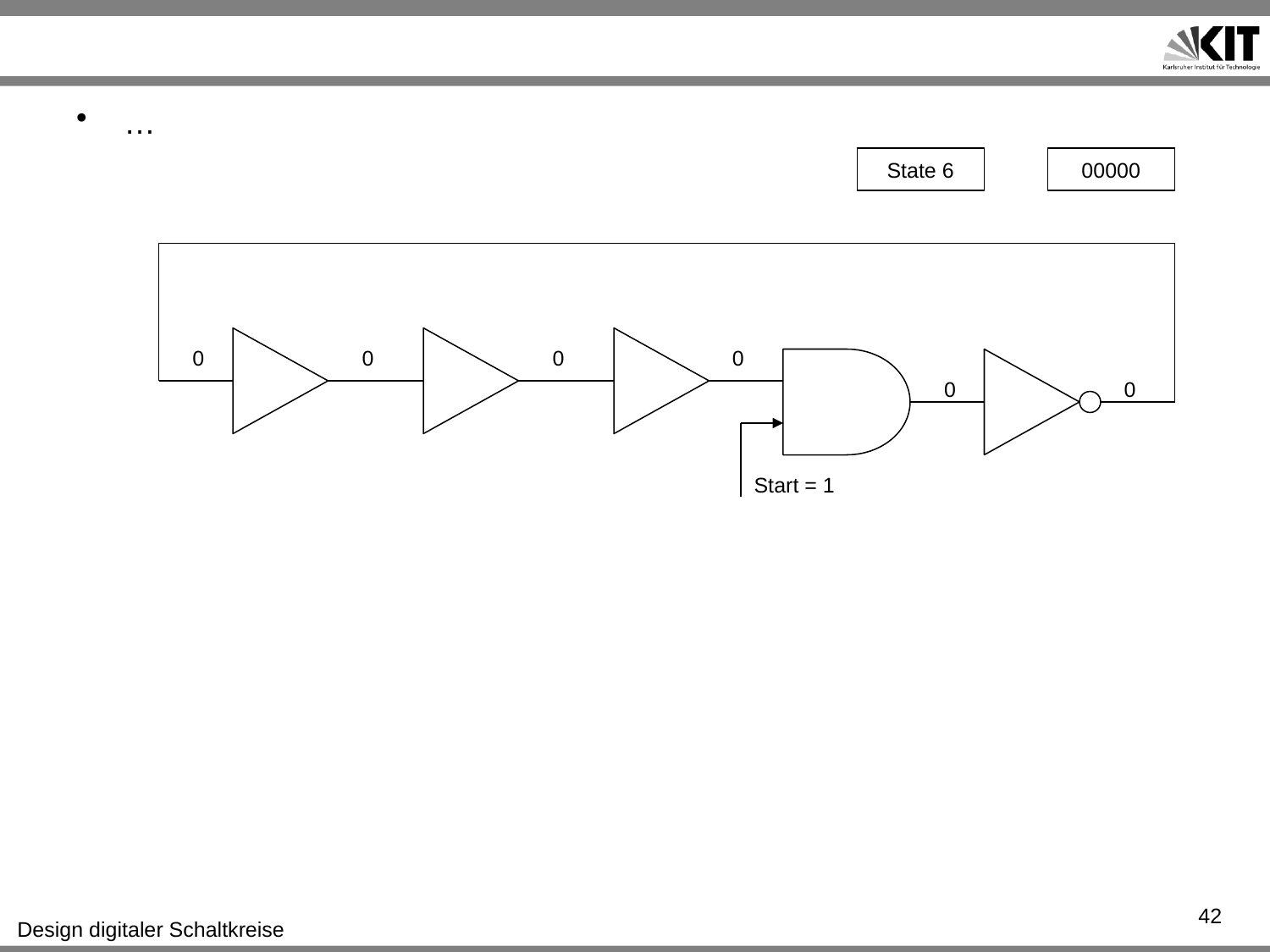

#
…
State 6
00000

0
0
0
0

0
0

Start = 1
42